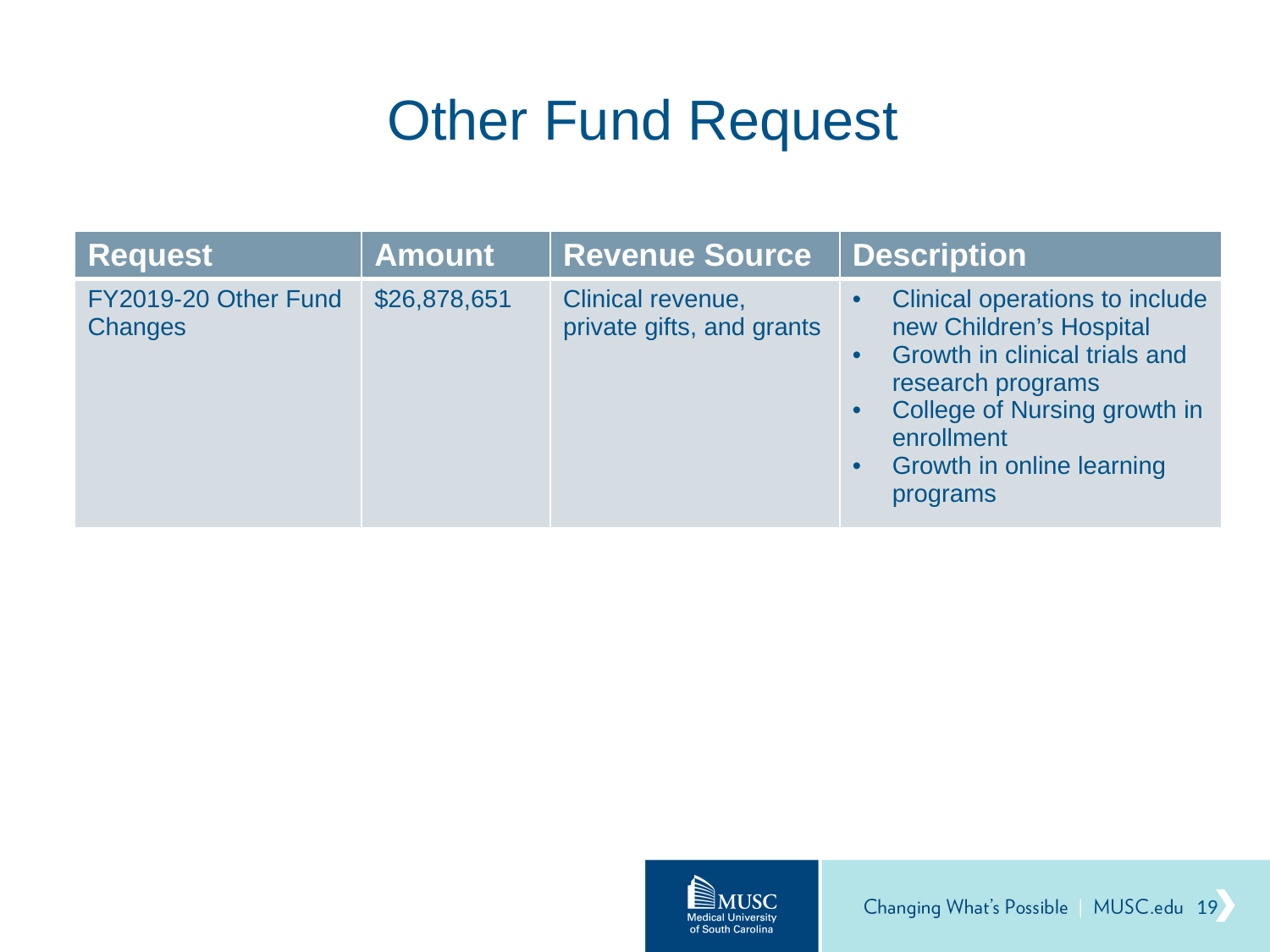

# Other Fund Request
| Request | Amount | Revenue Source | Description |
| --- | --- | --- | --- |
| FY2019-20 Other Fund Changes | $26,878,651 | Clinical revenue, private gifts, and grants | Clinical operations to include new Children’s Hospital Growth in clinical trials and research programs College of Nursing growth in enrollment Growth in online learning programs |
19